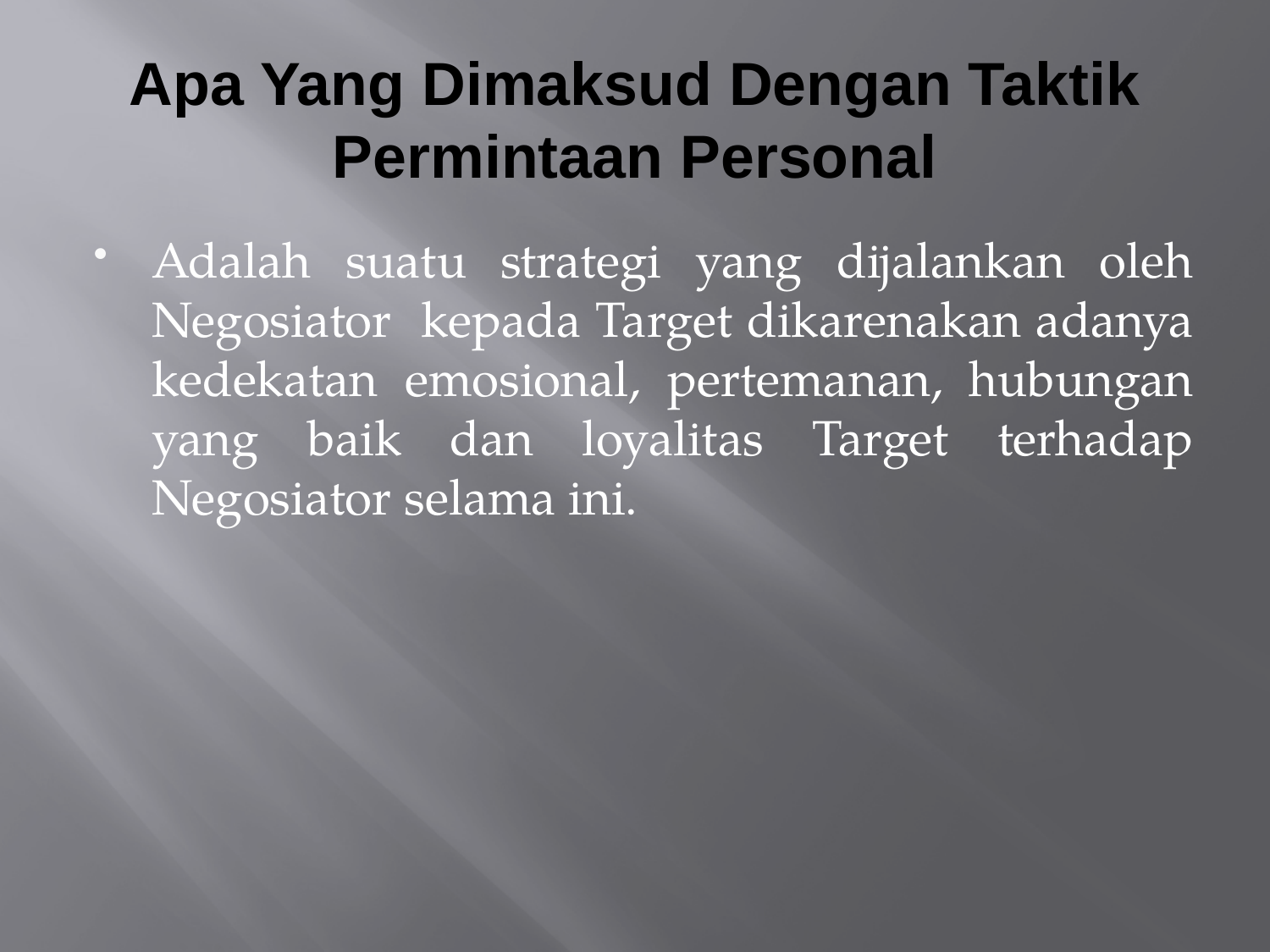

# Apa Yang Dimaksud Dengan Taktik Permintaan Personal
Adalah suatu strategi yang dijalankan oleh Negosiator  kepada Target dikarenakan adanya kedekatan emosional, pertemanan, hubungan yang baik dan loyalitas Target terhadap Negosiator selama ini.